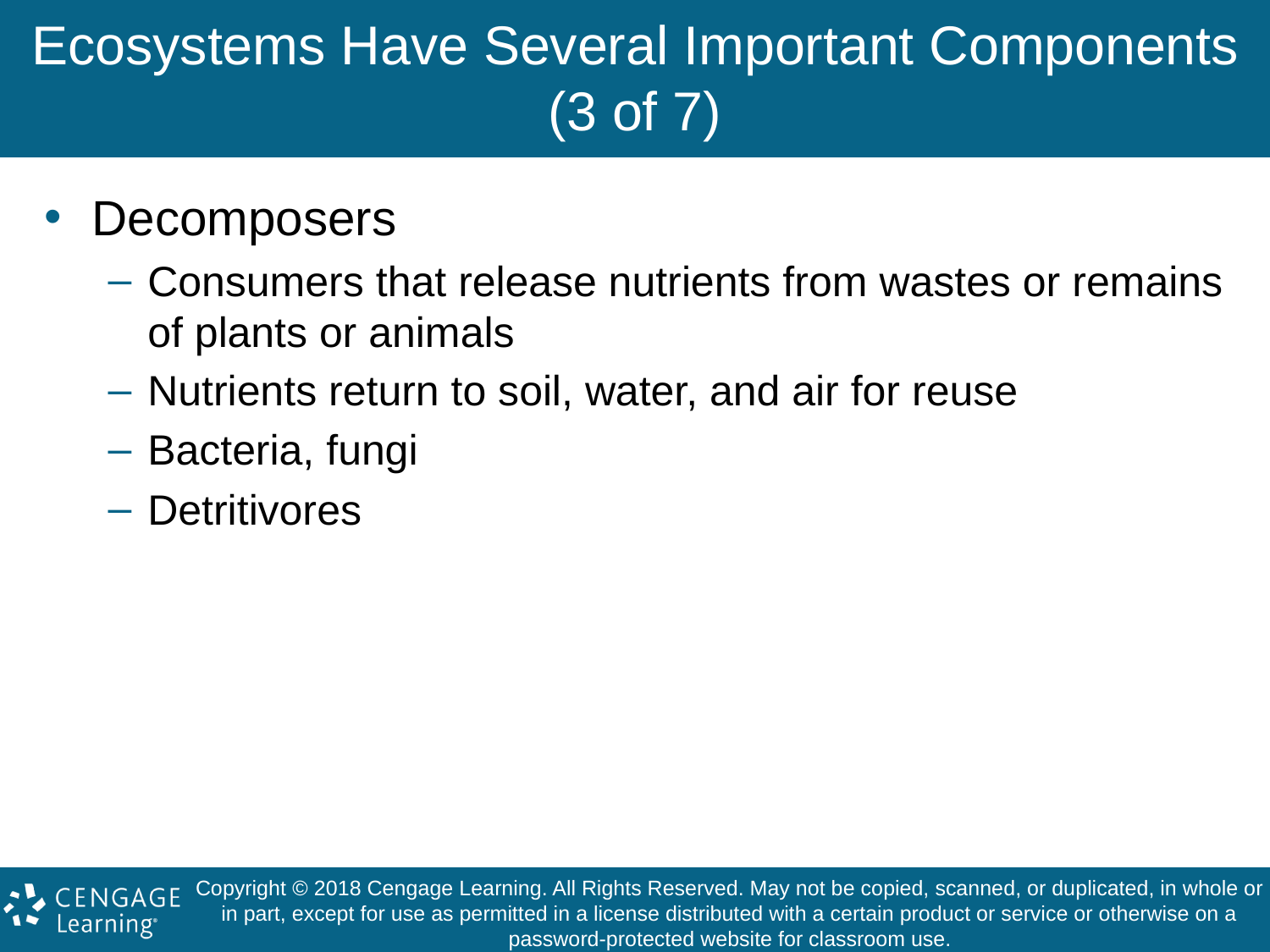

# Ecosystems Have Several Important Components (3 of 7)
Decomposers
Consumers that release nutrients from wastes or remains of plants or animals
Nutrients return to soil, water, and air for reuse
Bacteria, fungi
Detritivores